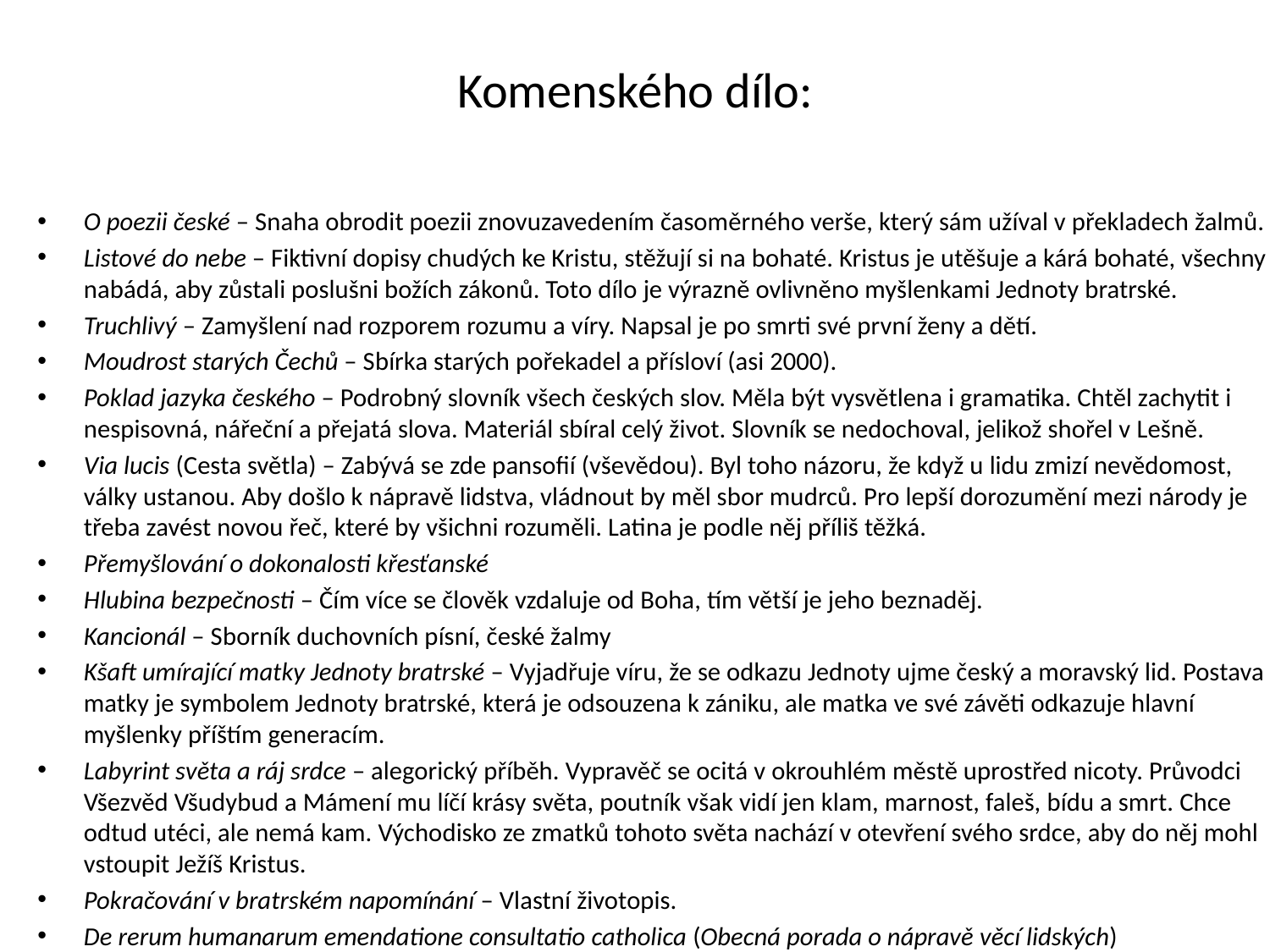

# Komenského dílo:

O poezii české – Snaha obrodit poezii znovuzavedením časoměrného verše, který sám užíval v překladech žalmů.
Listové do nebe – Fiktivní dopisy chudých ke Kristu, stěžují si na bohaté. Kristus je utěšuje a kárá bohaté, všechny nabádá, aby zůstali poslušni božích zákonů. Toto dílo je výrazně ovlivněno myšlenkami Jednoty bratrské.
Truchlivý – Zamyšlení nad rozporem rozumu a víry. Napsal je po smrti své první ženy a dětí.
Moudrost starých Čechů – Sbírka starých pořekadel a přísloví (asi 2000).
Poklad jazyka českého – Podrobný slovník všech českých slov. Měla být vysvětlena i gramatika. Chtěl zachytit i nespisovná, nářeční a přejatá slova. Materiál sbíral celý život. Slovník se nedochoval, jelikož shořel v Lešně.
Via lucis (Cesta světla) – Zabývá se zde pansofií (vševědou). Byl toho názoru, že když u lidu zmizí nevědomost, války ustanou. Aby došlo k nápravě lidstva, vládnout by měl sbor mudrců. Pro lepší dorozumění mezi národy je třeba zavést novou řeč, které by všichni rozuměli. Latina je podle něj příliš těžká.
Přemyšlování o dokonalosti křesťanské
Hlubina bezpečnosti – Čím více se člověk vzdaluje od Boha, tím větší je jeho beznaděj.
Kancionál – Sborník duchovních písní, české žalmy
Kšaft umírající matky Jednoty bratrské – Vyjadřuje víru, že se odkazu Jednoty ujme český a moravský lid. Postava matky je symbolem Jednoty bratrské, která je odsouzena k zániku, ale matka ve své závěti odkazuje hlavní myšlenky příštím generacím.
Labyrint světa a ráj srdce – alegorický příběh. Vypravěč se ocitá v okrouhlém městě uprostřed nicoty. Průvodci Všezvěd Všudybud a Mámení mu líčí krásy světa, poutník však vidí jen klam, marnost, faleš, bídu a smrt. Chce odtud utéci, ale nemá kam. Východisko ze zmatků tohoto světa nachází v otevření svého srdce, aby do něj mohl vstoupit Ježíš Kristus.
Pokračování v bratrském napomínání – Vlastní životopis.
De rerum humanarum emendatione consultatio catholica (Obecná porada o nápravě věcí lidských)